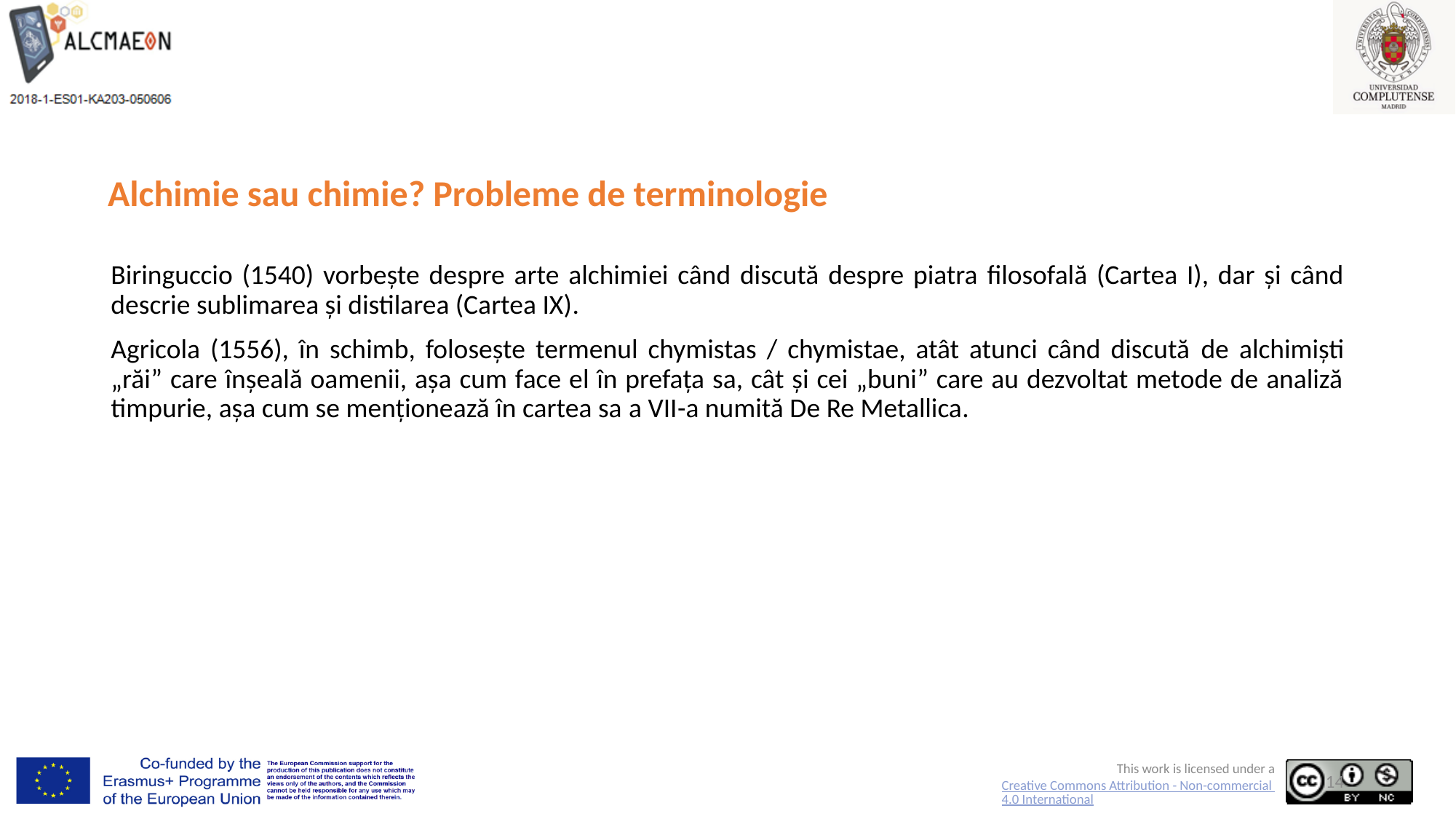

# Alchimie sau chimie? Probleme de terminologie
Biringuccio (1540) vorbește despre arte alchimiei când discută despre piatra filosofală (Cartea I), dar și când descrie sublimarea și distilarea (Cartea IX).
Agricola (1556), în schimb, folosește termenul chymistas / chymistae, atât atunci când discută de alchimiști „răi” care înșeală oamenii, așa cum face el în prefața sa, cât și cei „buni” care au dezvoltat metode de analiză timpurie, așa cum se menționează în cartea sa a VII-a numită De Re Metallica.
14